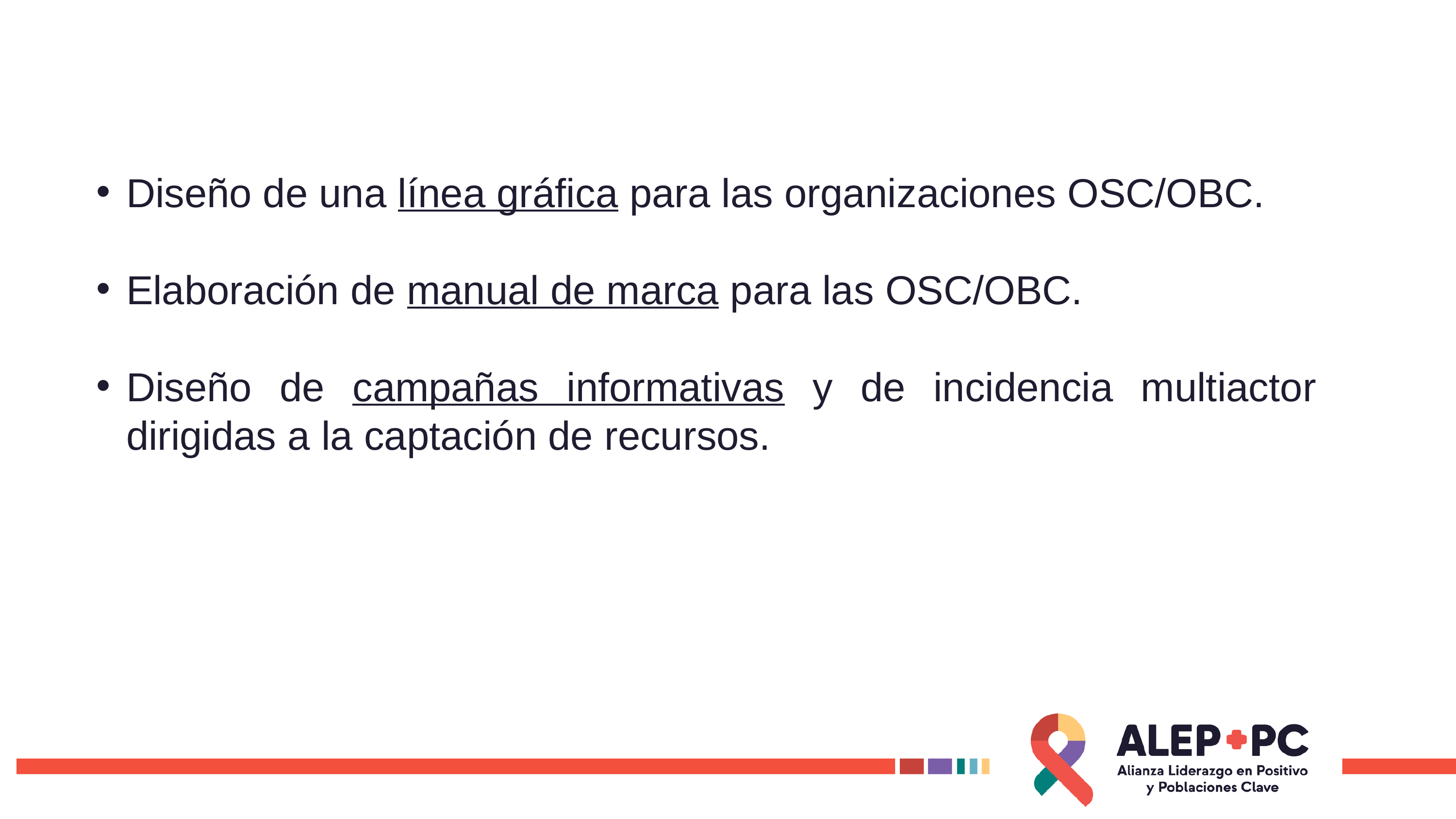

Diseño de una línea gráfica para las organizaciones OSC/OBC.

Elaboración de manual de marca para las OSC/OBC.

Diseño de campañas informativas y de incidencia multiactor dirigidas a la captación de recursos.